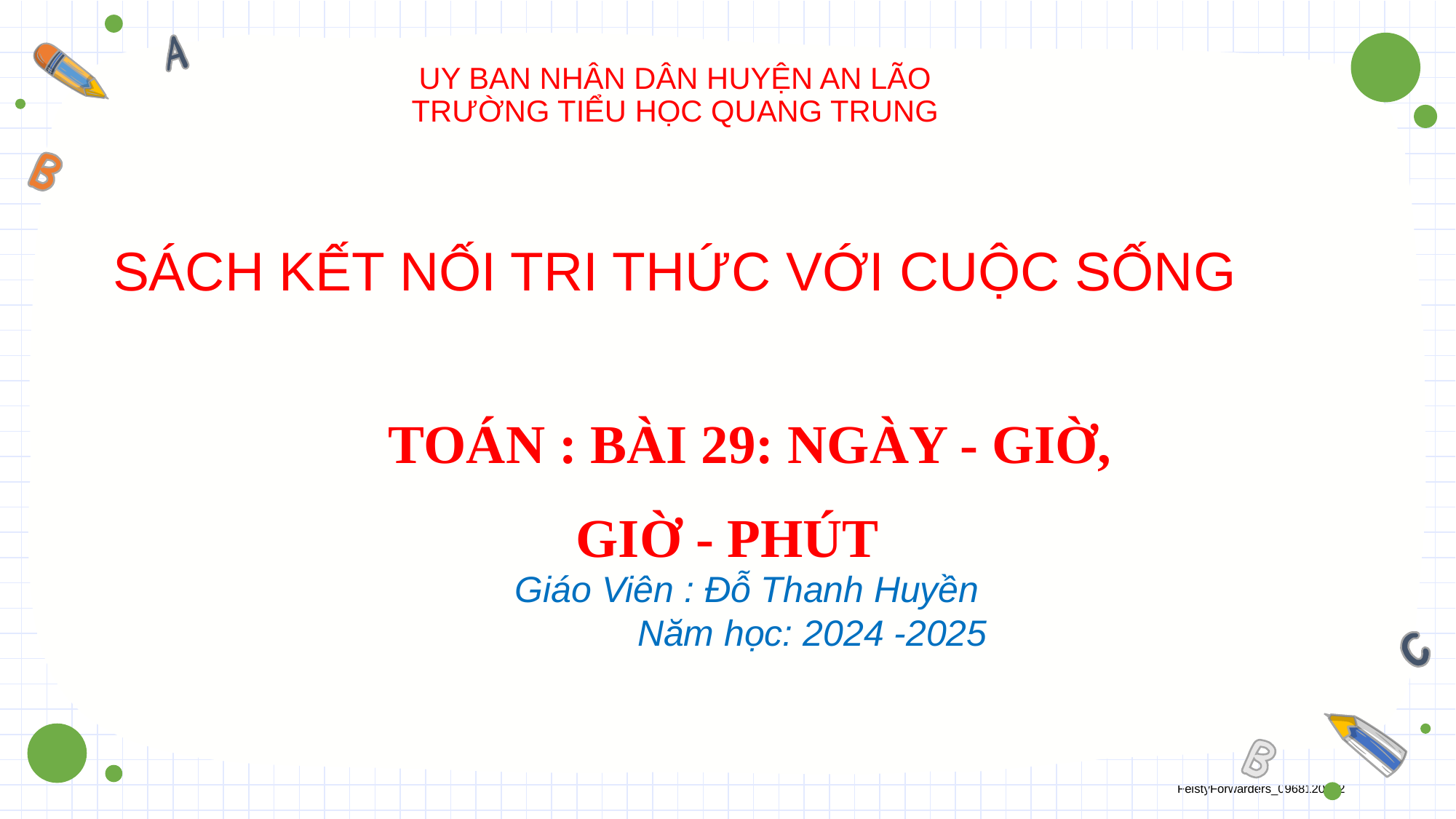

UY BAN NHÂN DÂN HUYỆN AN LÃO
TRƯỜNG TIỂU HỌC QUANG TRUNG
SÁCH KẾT NỐI TRI THỨC VỚI CUỘC SỐNG
   TOÁN : BÀI 29: NGÀY - GIỜ,
GIỜ - PHÚT
                    Giáo Viên : Đỗ Thanh Huyền
                                Năm học: 2024 -2025